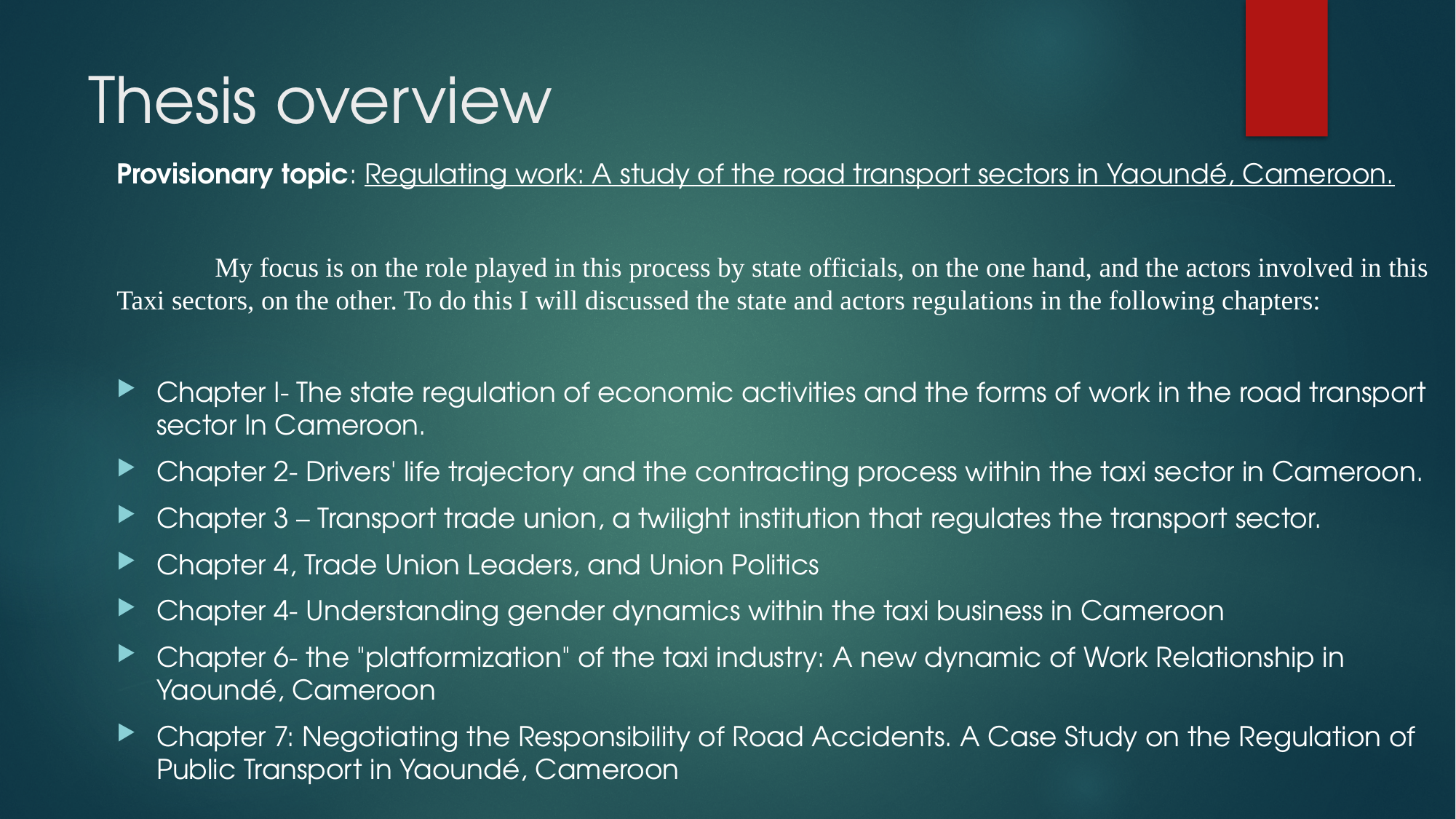

# Thesis overview
Provisionary topic: Regulating work: A study of the road transport sectors in Yaoundé, Cameroon.

	My focus is on the role played in this process by state officials, on the one hand, and the actors involved in this Taxi sectors, on the other. To do this I will discussed the state and actors regulations in the following chapters:

Chapter I- The state regulation of economic activities and the forms of work in the road transport sector In Cameroon.
Chapter 2- Drivers' life trajectory and the contracting process within the taxi sector in Cameroon.
Chapter 3 – Transport trade union, a twilight institution that regulates the transport sector.
Chapter 4, Trade Union Leaders, and Union Politics
Chapter 4- Understanding gender dynamics within the taxi business in Cameroon
Chapter 6- the "platformization" of the taxi industry: A new dynamic of Work Relationship in Yaoundé, Cameroon
Chapter 7: Negotiating the Responsibility of Road Accidents. A Case Study on the Regulation of Public Transport in Yaoundé, Cameroon